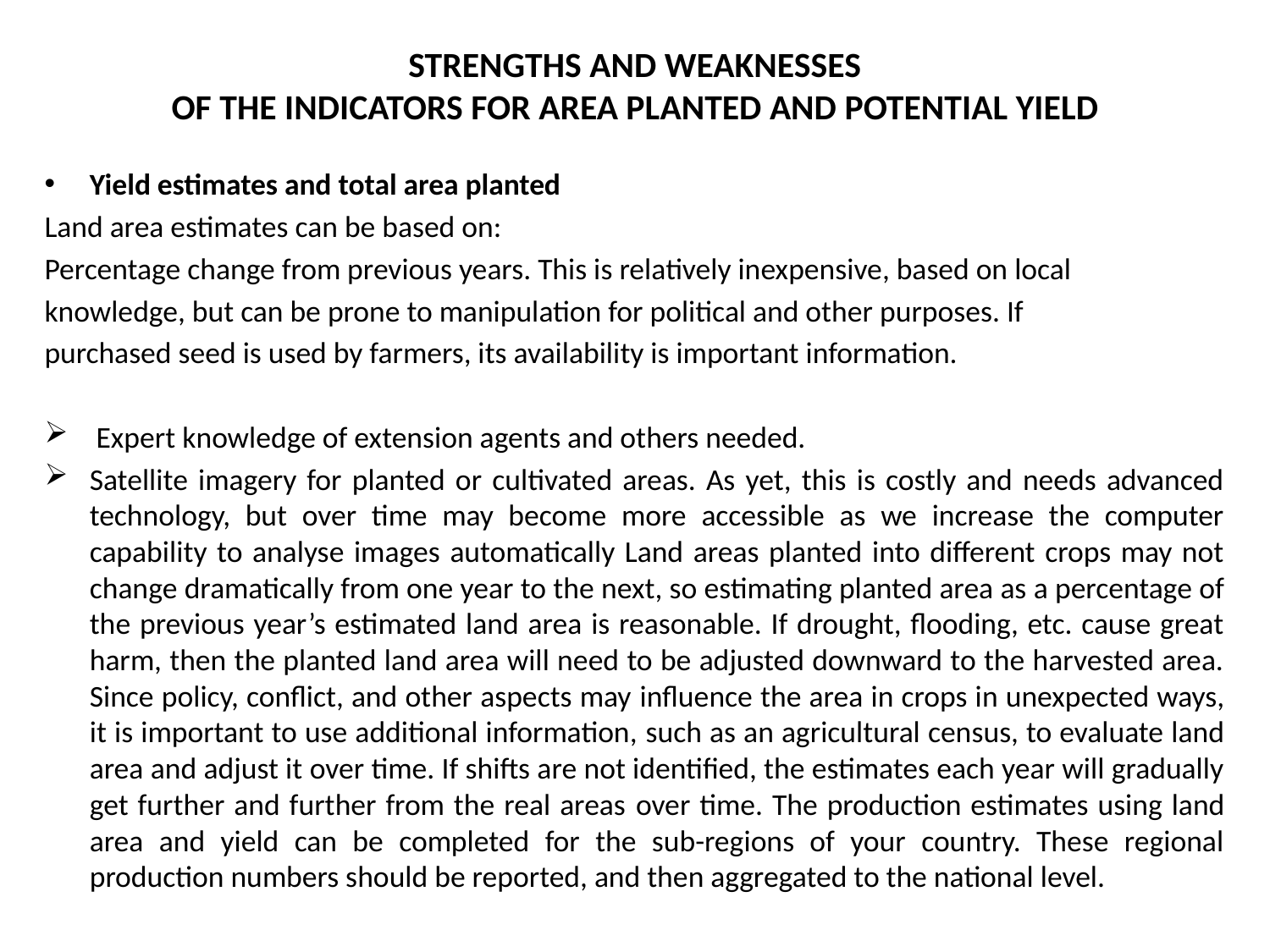

# STRENGTHS AND WEAKNESSES OF THE INDICATORS FOR AREA PLANTED AND POTENTIAL YIELD
Yield estimates and total area planted
Land area estimates can be based on:
Percentage change from previous years. This is relatively inexpensive, based on local
knowledge, but can be prone to manipulation for political and other purposes. If
purchased seed is used by farmers, its availability is important information.

 Expert knowledge of extension agents and others needed.
Satellite imagery for planted or cultivated areas. As yet, this is costly and needs advanced technology, but over time may become more accessible as we increase the computer capability to analyse images automatically Land areas planted into different crops may not change dramatically from one year to the next, so estimating planted area as a percentage of the previous year’s estimated land area is reasonable. If drought, flooding, etc. cause great harm, then the planted land area will need to be adjusted downward to the harvested area. Since policy, conflict, and other aspects may influence the area in crops in unexpected ways, it is important to use additional information, such as an agricultural census, to evaluate land area and adjust it over time. If shifts are not identified, the estimates each year will gradually get further and further from the real areas over time. The production estimates using land area and yield can be completed for the sub-regions of your country. These regional production numbers should be reported, and then aggregated to the national level.